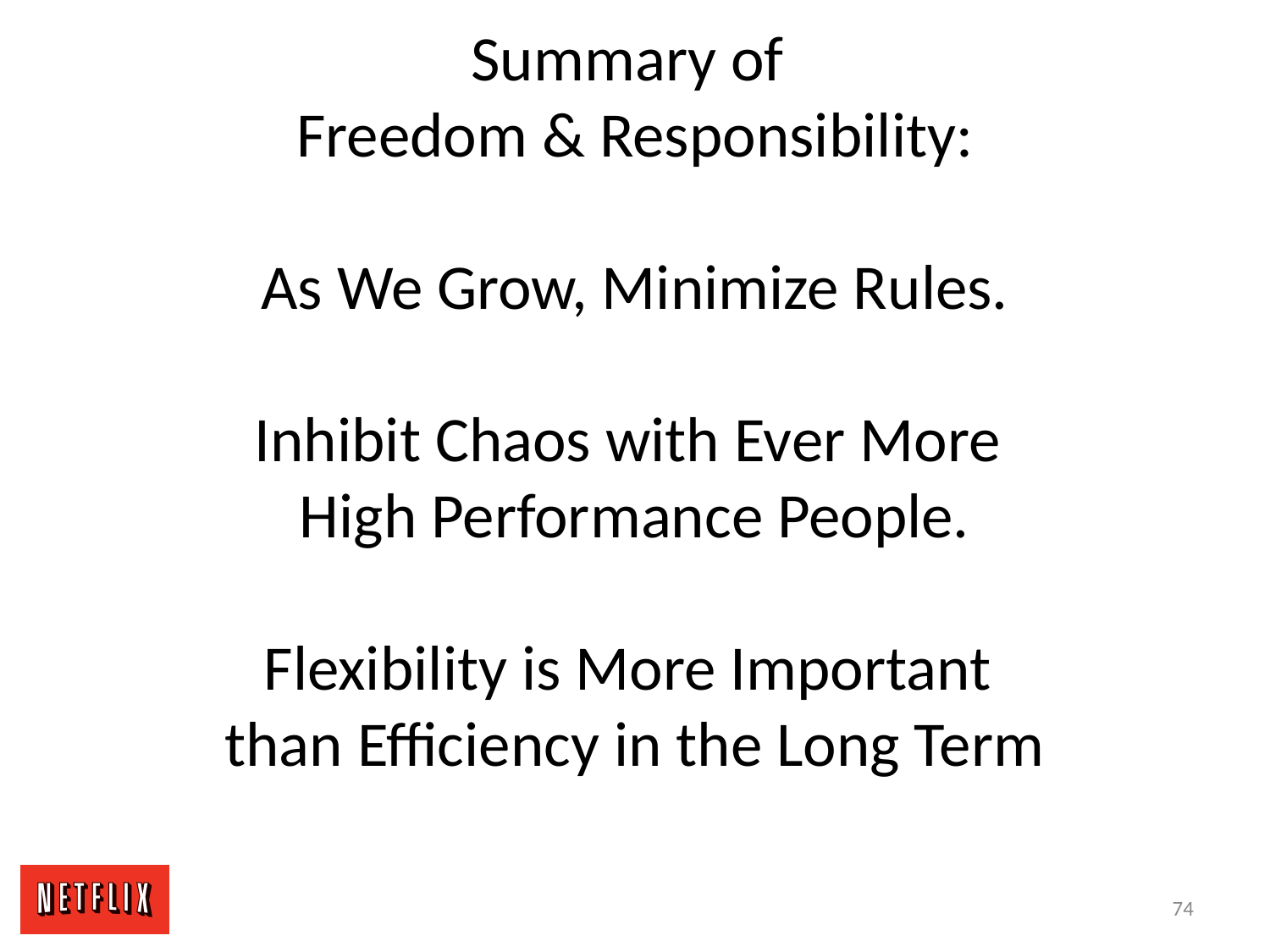

# Summary of Freedom & Responsibility: As We Grow, Minimize Rules. Inhibit Chaos with Ever More High Performance People. Flexibility is More Important than Efficiency in the Long Term
74